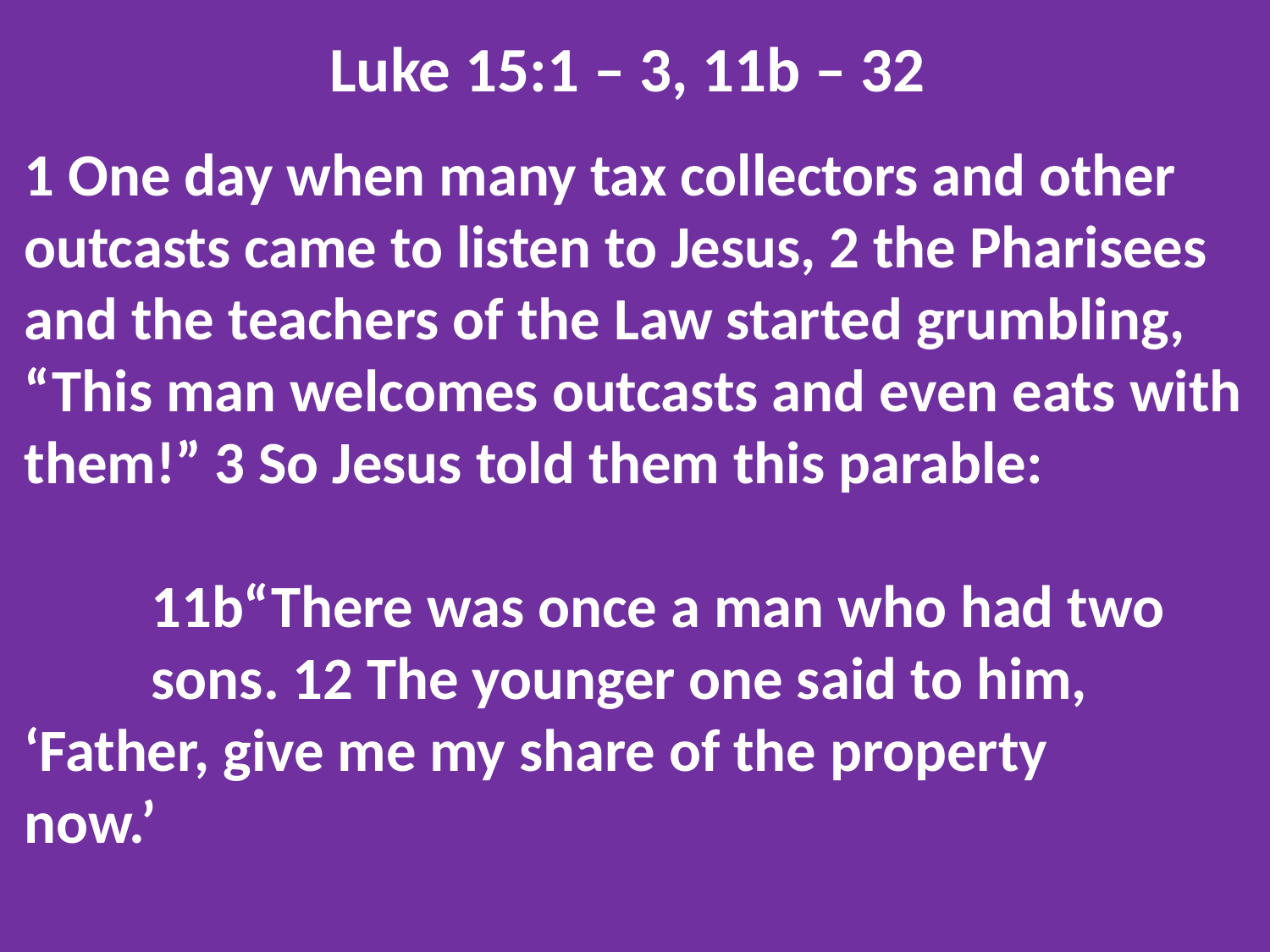

Luke 15:1 – 3, 11b – 32

1 One day when many tax collectors and other outcasts came to listen to Jesus, 2 the Pharisees and the teachers of the Law started grumbling, “This man welcomes outcasts and even eats with them!” 3 So Jesus told them this parable:

	11b“There was once a man who had two 	sons. 12 The younger one said to him, 	‘Father, give me my share of the property 	now.’